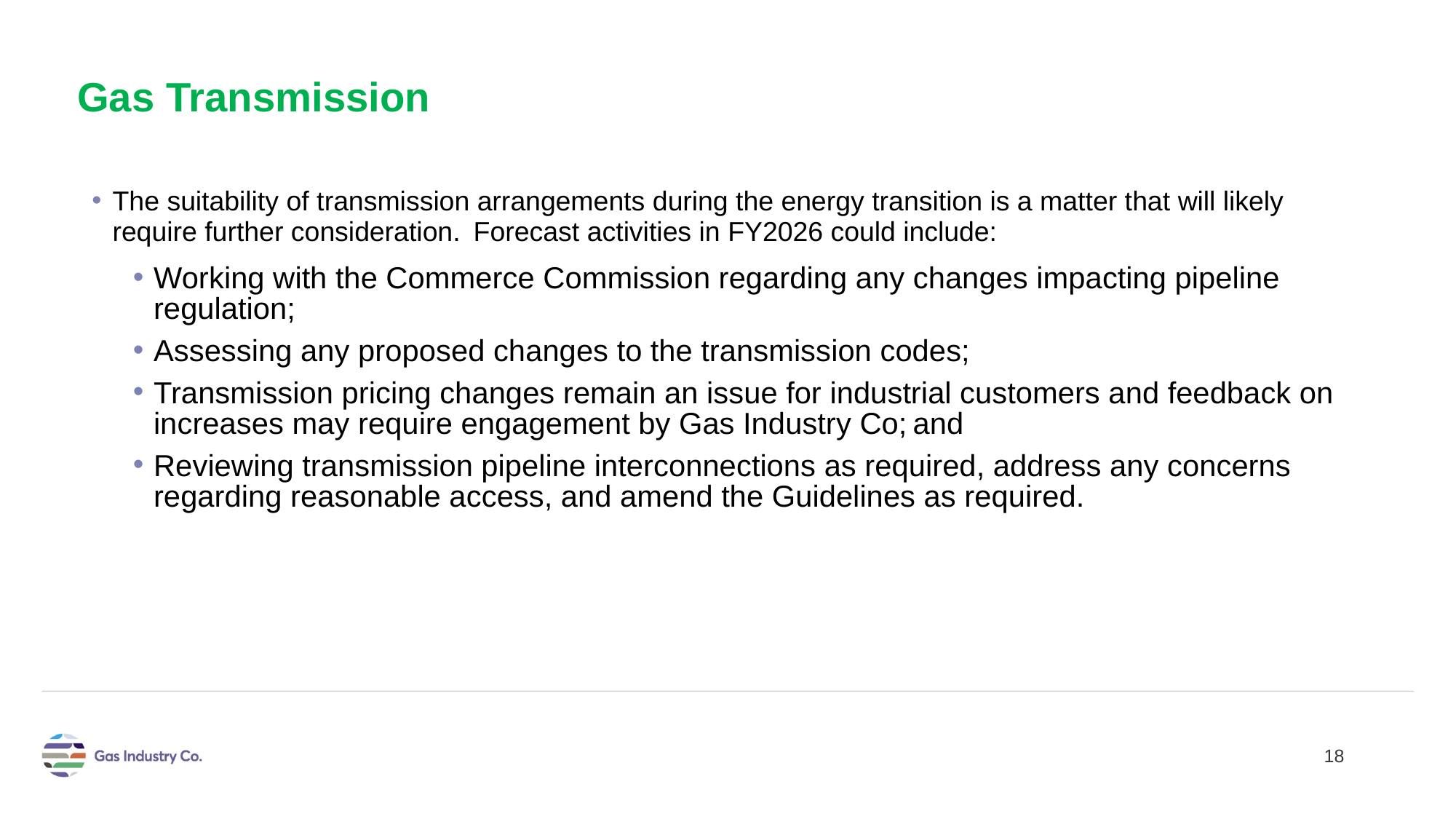

Gas Transmission
The suitability of transmission arrangements during the energy transition is a matter that will likely require further consideration.  Forecast activities in FY2026 could include:  ​
Working with the Commerce Commission regarding any changes impacting pipeline regulation;  ​
Assessing any proposed changes to the transmission codes;  ​
Transmission pricing changes remain an issue for industrial customers and feedback on increases may require engagement by Gas Industry Co; and ​
Reviewing transmission pipeline interconnections as required, address any concerns regarding reasonable access, and amend the Guidelines as required.  ​

18